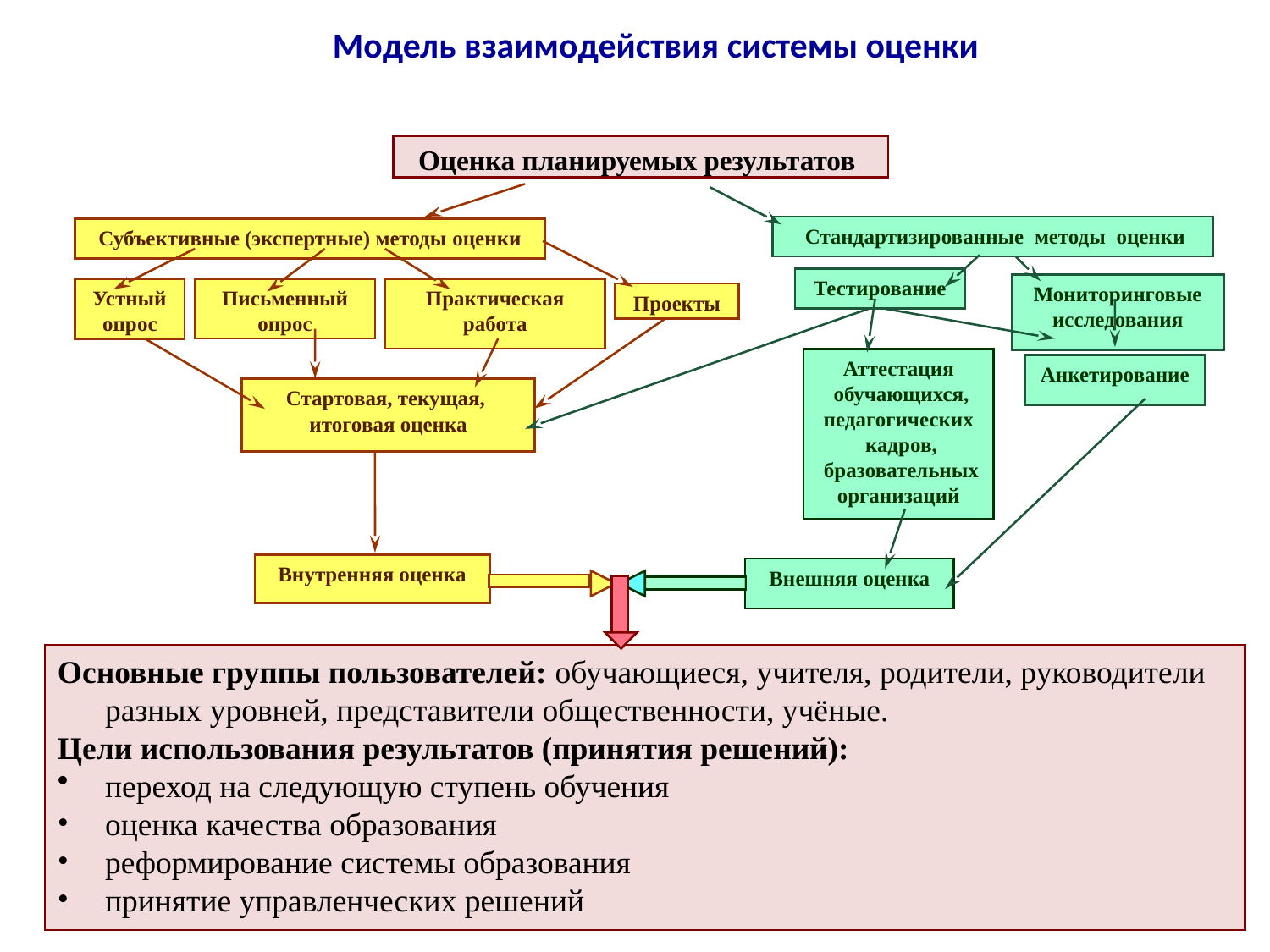

Модель взаимодействия системы оценки
Оценка планируемых результатов

 Стандартизированные  методы  оценки
Субъективные (экспертные) методы оценки

Тестирование
Мониторинговые исследования
Устный опрос
Письменный опрос
Практическая работа
Проекты

Аттестация
 обучающихся, педагогических
 кадров,
 бразовательных организаций
Анкетирование

Стартовая, текущая,
итоговая оценка

Внутренняя оценка
Внешняя оценка

Основные группы пользователей: обучающиеся, учителя, родители, руководители  разных уровней, представители общественности, учёные.
Цели использования результатов (принятия решений):
переход на следующую ступень обучения
оценка качества образования
реформирование системы образования
принятие управленческих решений